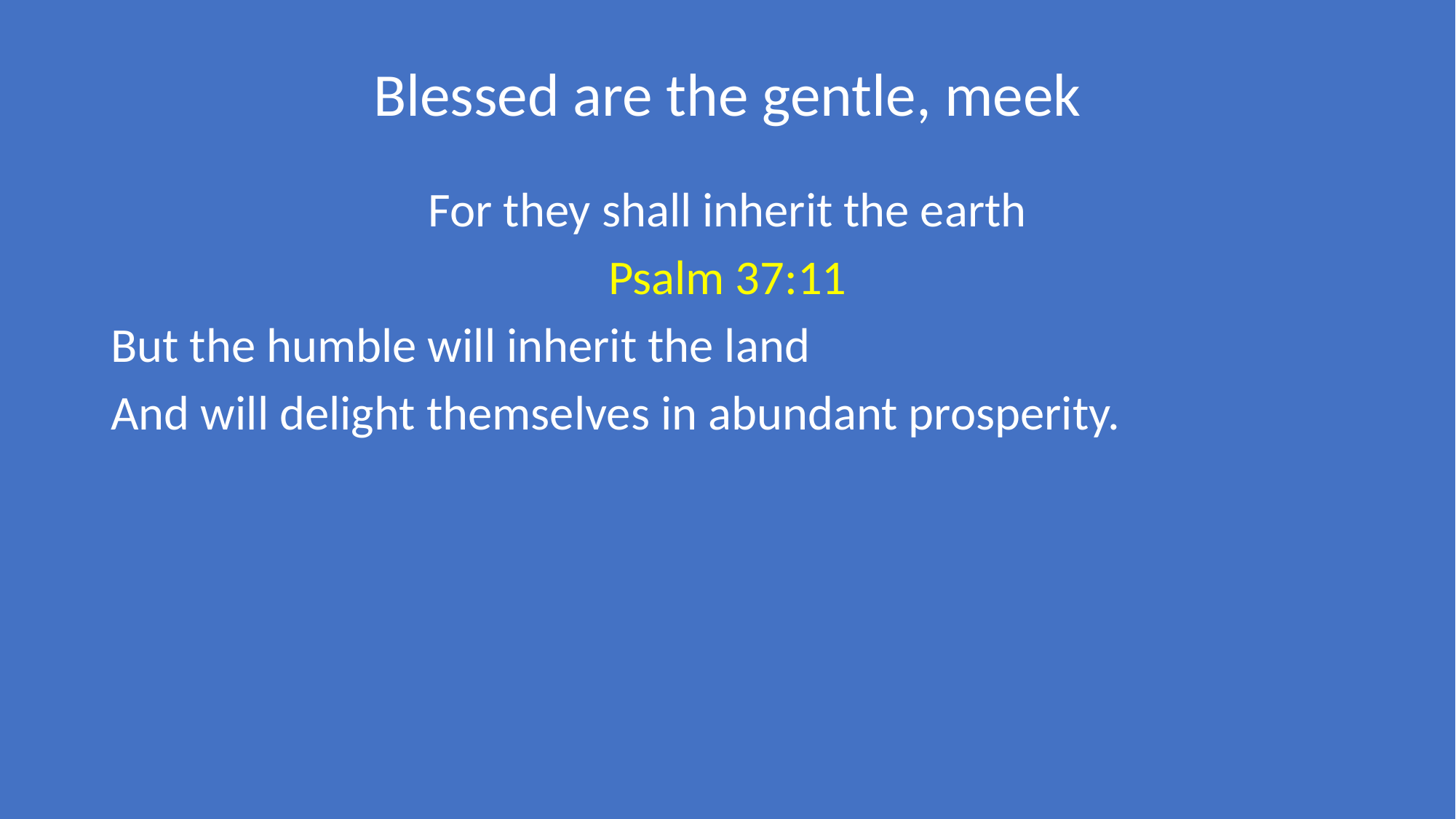

# Blessed are the gentle, meek
For they shall inherit the earth
Psalm 37:11
But the humble will inherit the land
And will delight themselves in abundant prosperity.